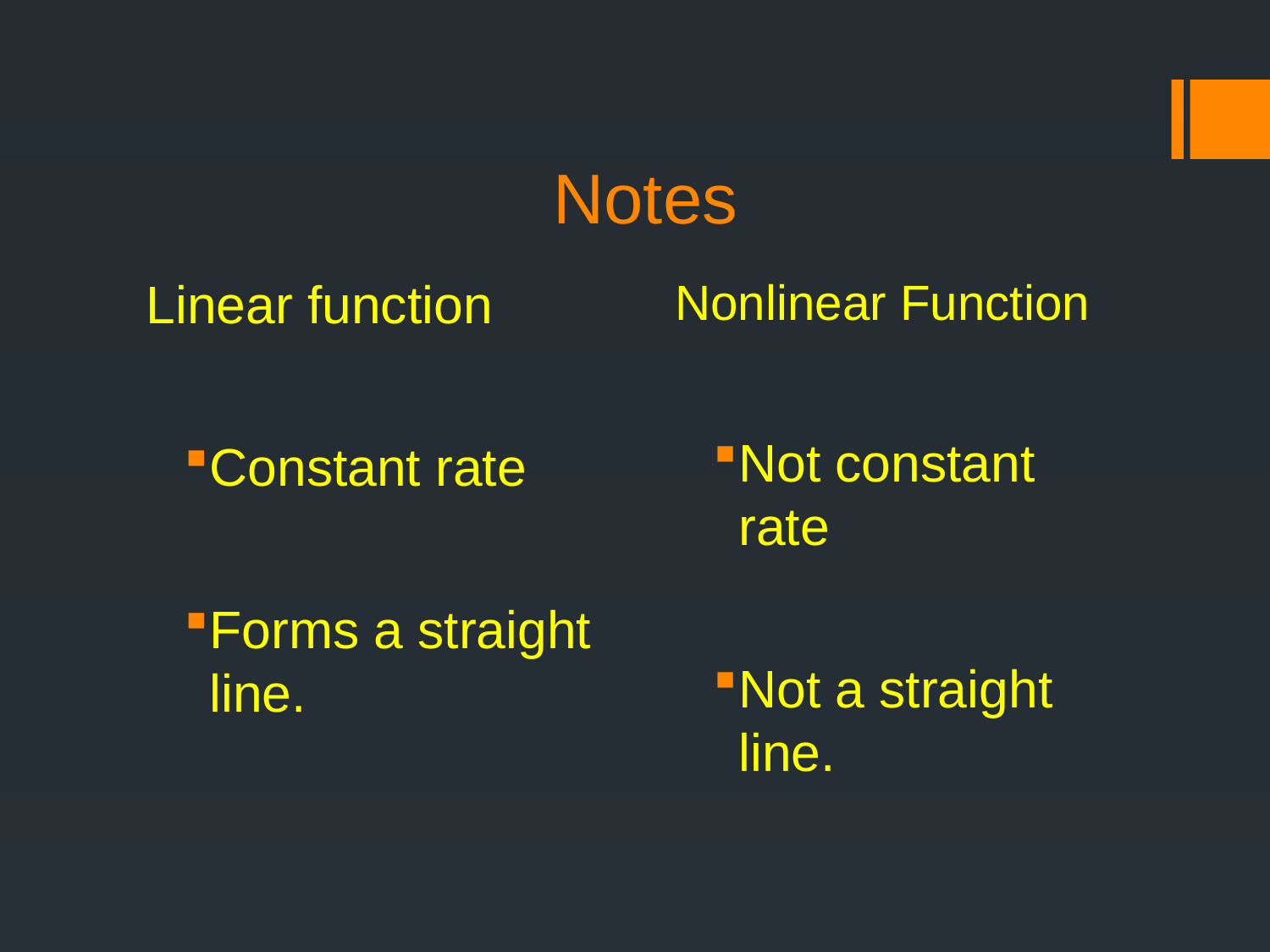

# Notes
Linear function

Constant rate

Forms a straight line.

Nonlinear Function

Not constant rate

Not a straight line.